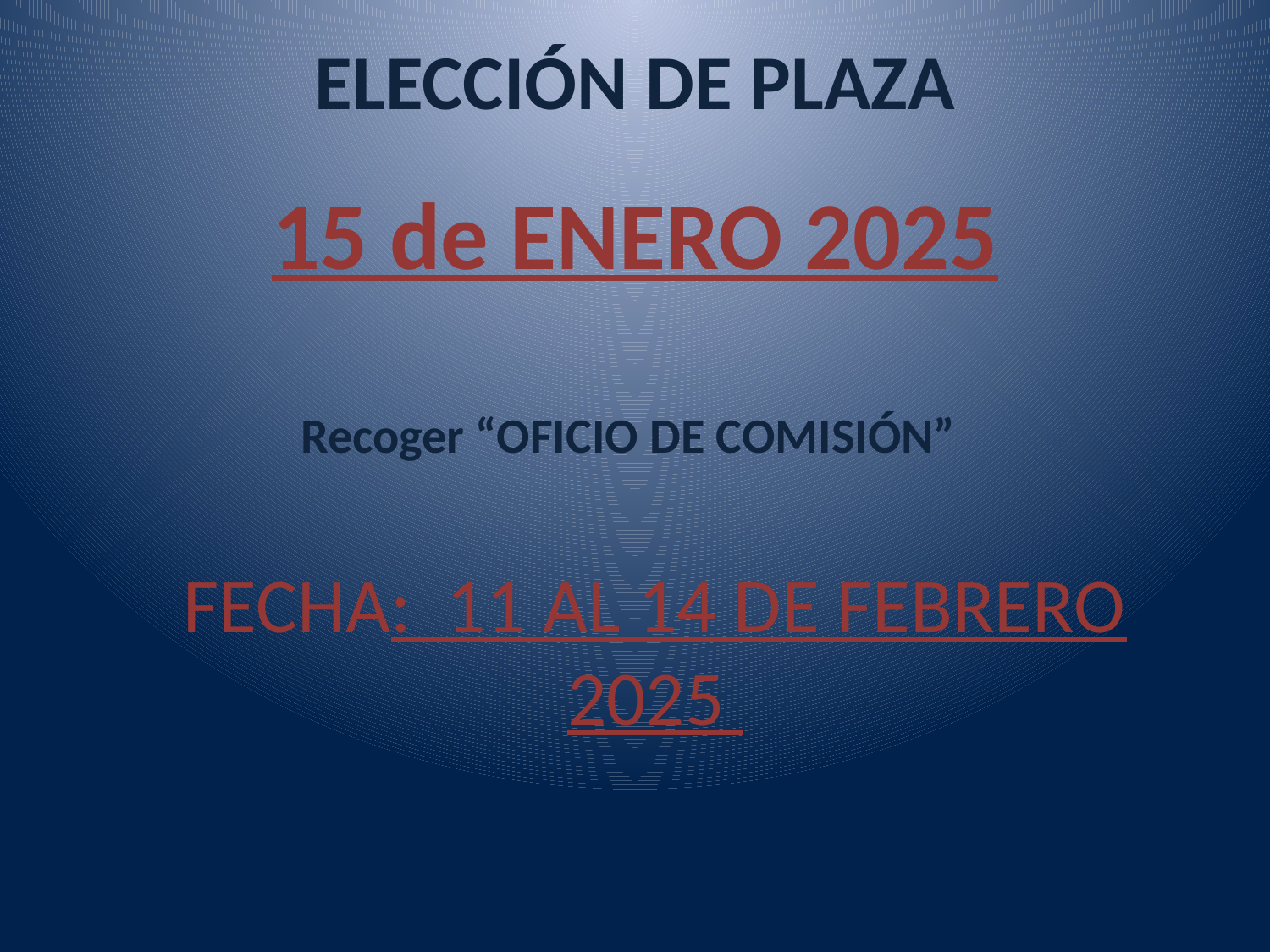

ELECCIÓN DE PLAZA
15 de ENERO 2025
Recoger “OFICIO DE COMISIÓN”
FECHA:  11 AL 14 DE FEBRERO 2025